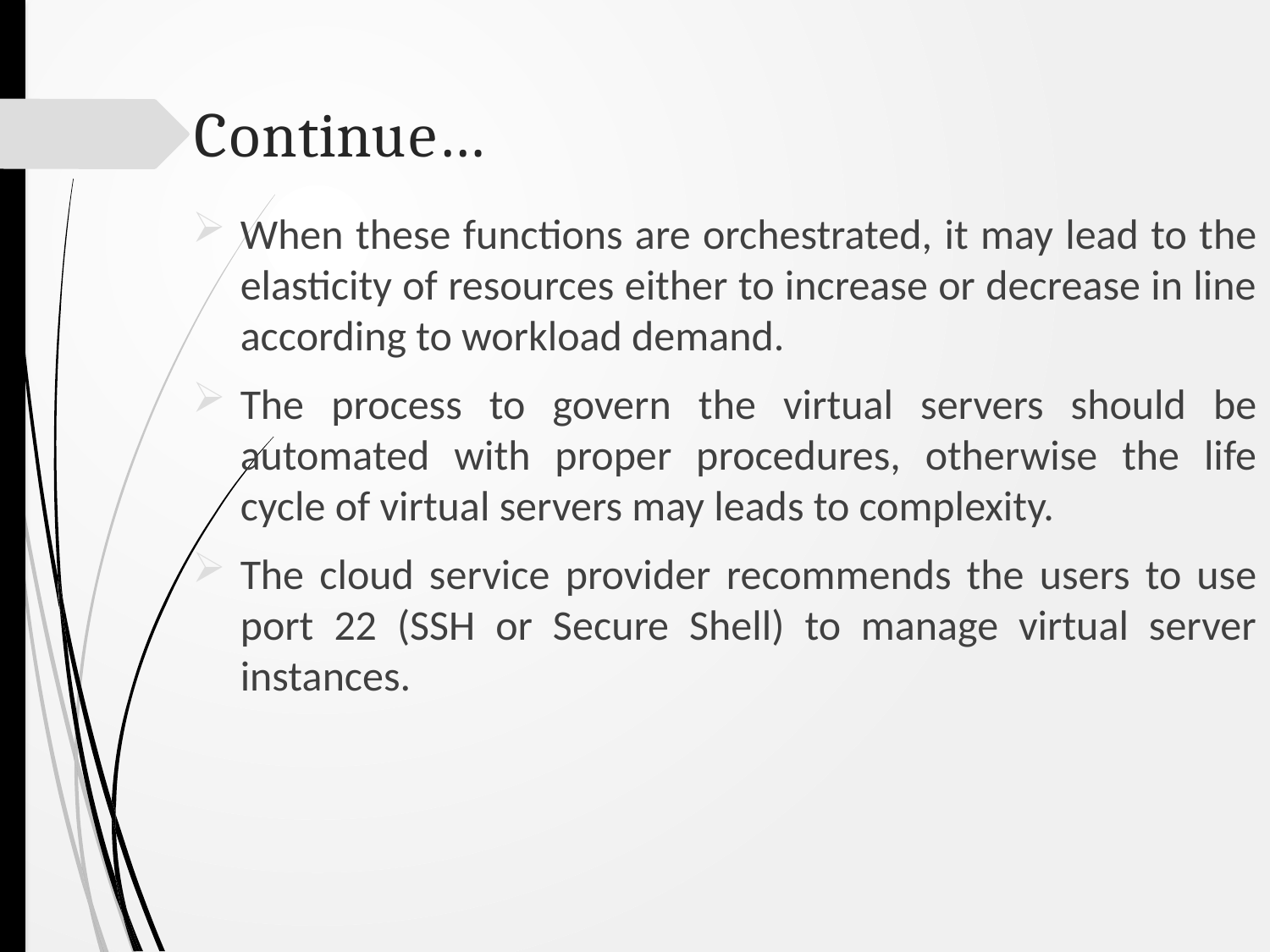

# Continue…
When these functions are orchestrated, it may lead to the elasticity of resources either to increase or decrease in line according to workload demand.
The process to govern the virtual servers should be automated with proper procedures, otherwise the life cycle of virtual servers may leads to complexity.
The cloud service provider recommends the users to use port 22 (SSH or Secure Shell) to manage virtual server instances.